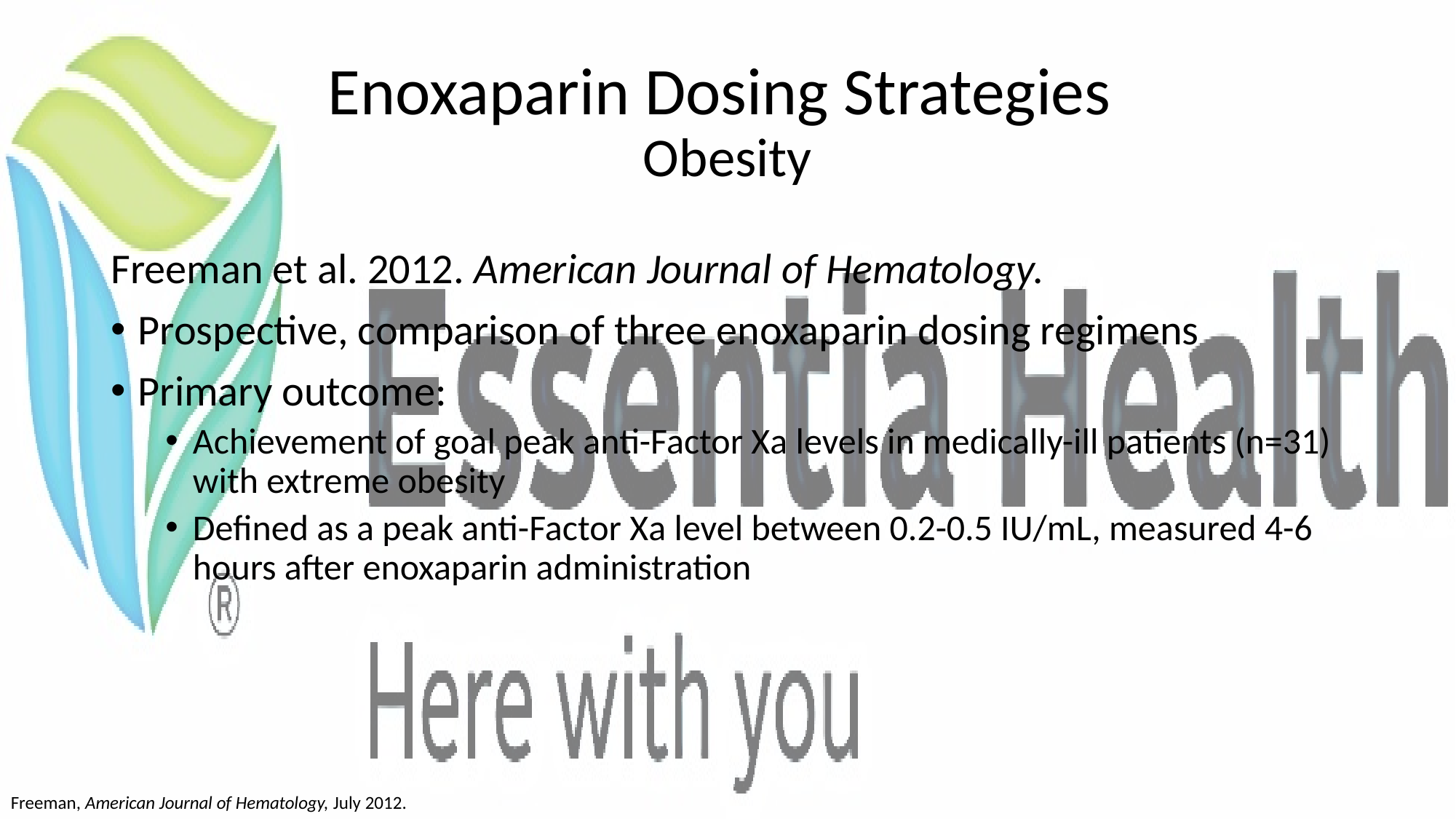

# Enoxaparin Dosing Strategies Obesity
Freeman et al. 2012. American Journal of Hematology.
Prospective, comparison of three enoxaparin dosing regimens
Primary outcome:
Achievement of goal peak anti-Factor Xa levels in medically-ill patients (n=31)  with extreme obesity
Defined as a peak anti-Factor Xa level between 0.2-0.5 IU/mL, measured 4-6  hours after enoxaparin administration
Freeman, American Journal of Hematology, July 2012.